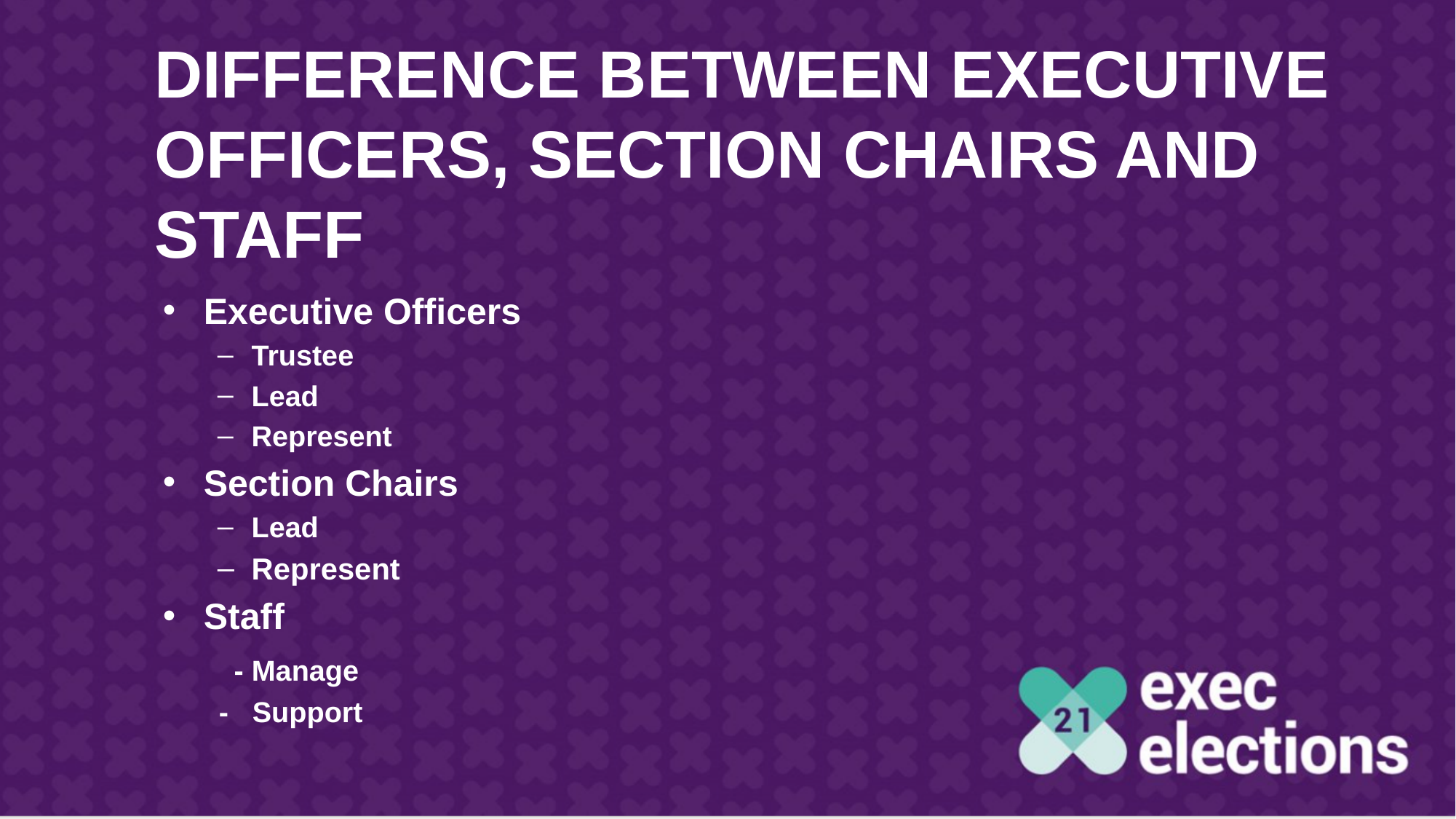

# Difference between Executive Officers, Section Chairs and Staff
Executive Officers
Trustee
Lead
Represent
Section Chairs
Lead
Represent
Staff
       - Manage
       -   Support